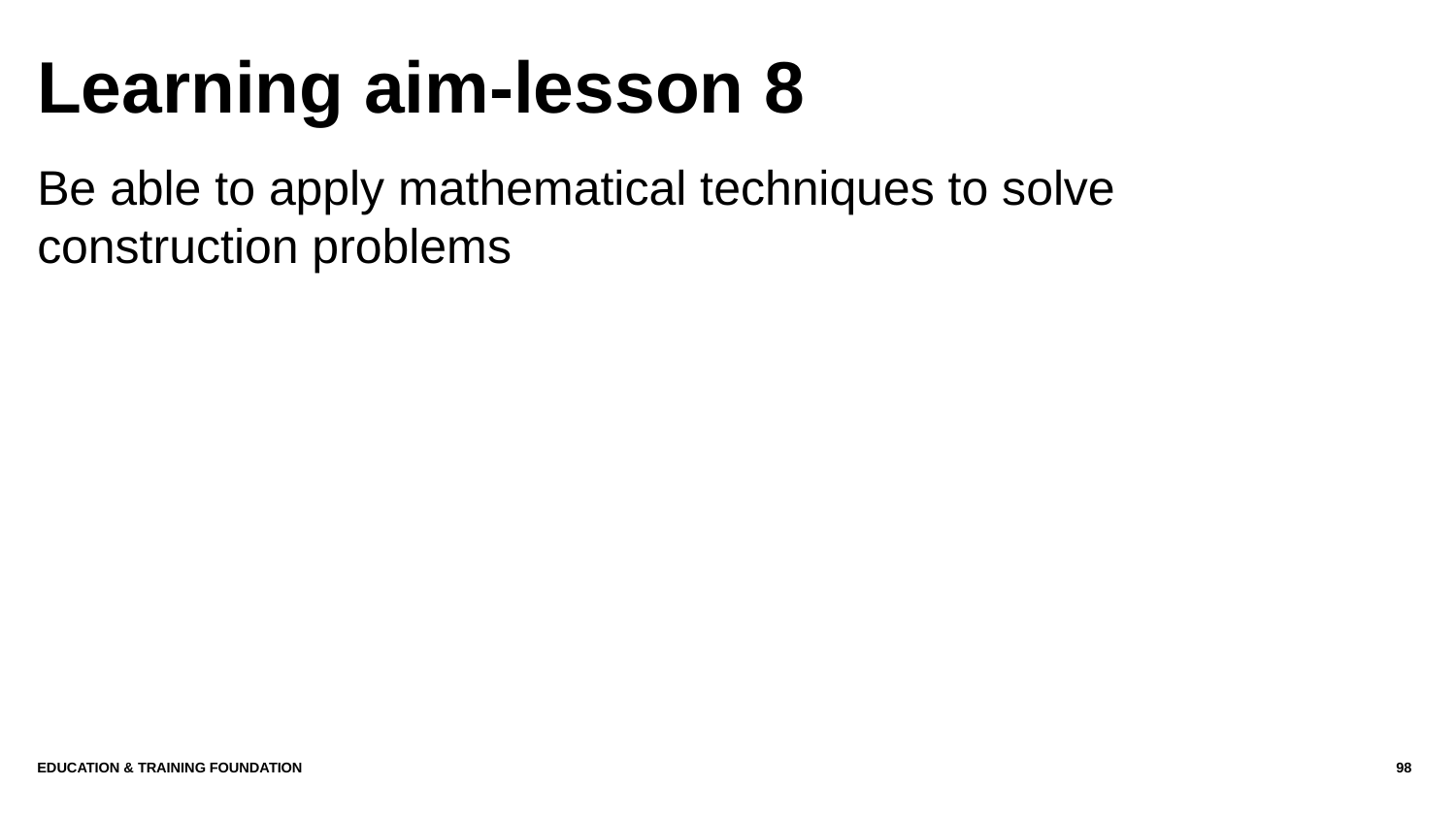

# Learning aim-lesson 8
Be able to apply mathematical techniques to solve construction problems

Education & Training Foundation
98